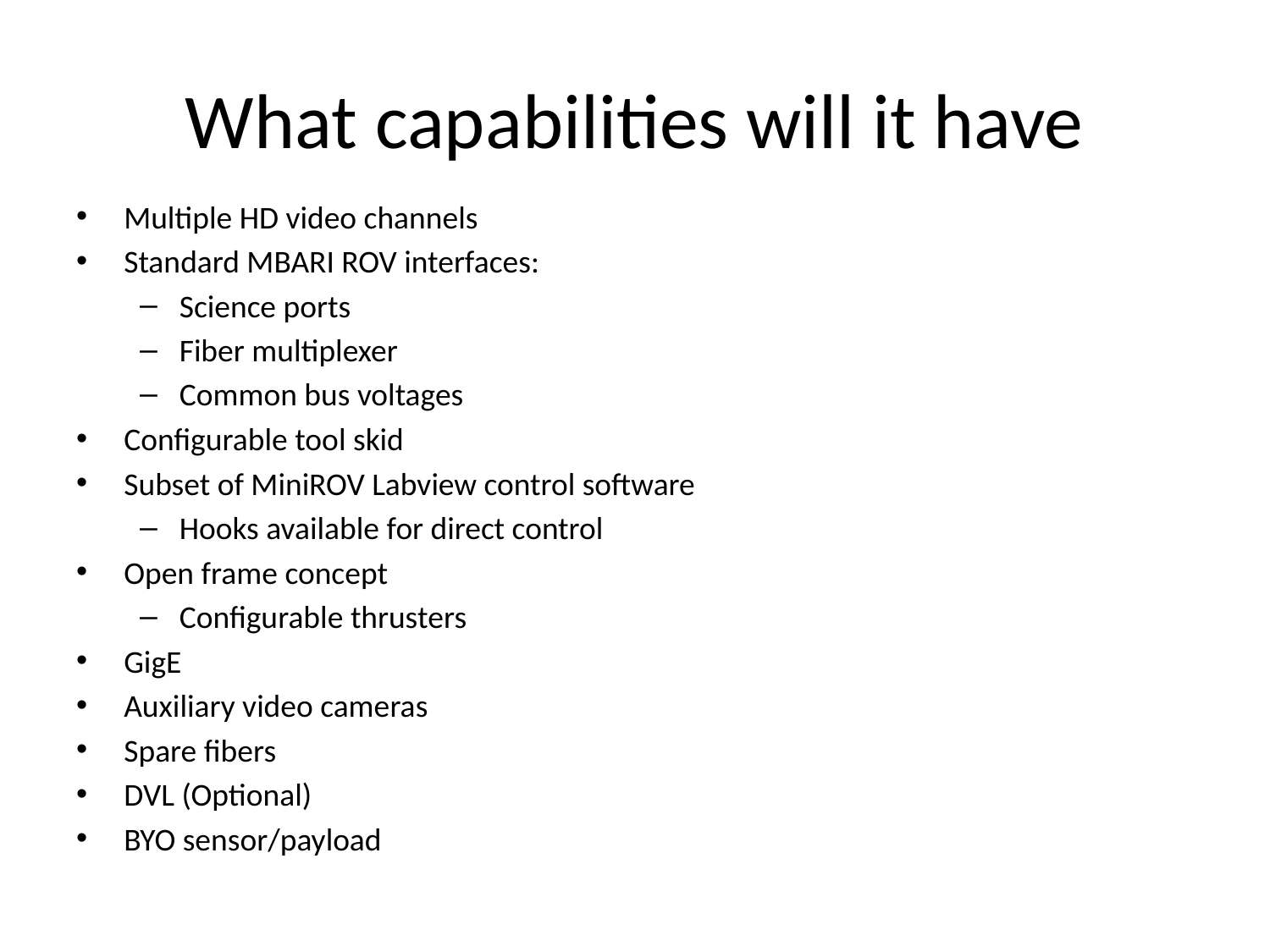

# What capabilities will it have
Multiple HD video channels
Standard MBARI ROV interfaces:
Science ports
Fiber multiplexer
Common bus voltages
Configurable tool skid
Subset of MiniROV Labview control software
Hooks available for direct control
Open frame concept
Configurable thrusters
GigE
Auxiliary video cameras
Spare fibers
DVL (Optional)
BYO sensor/payload